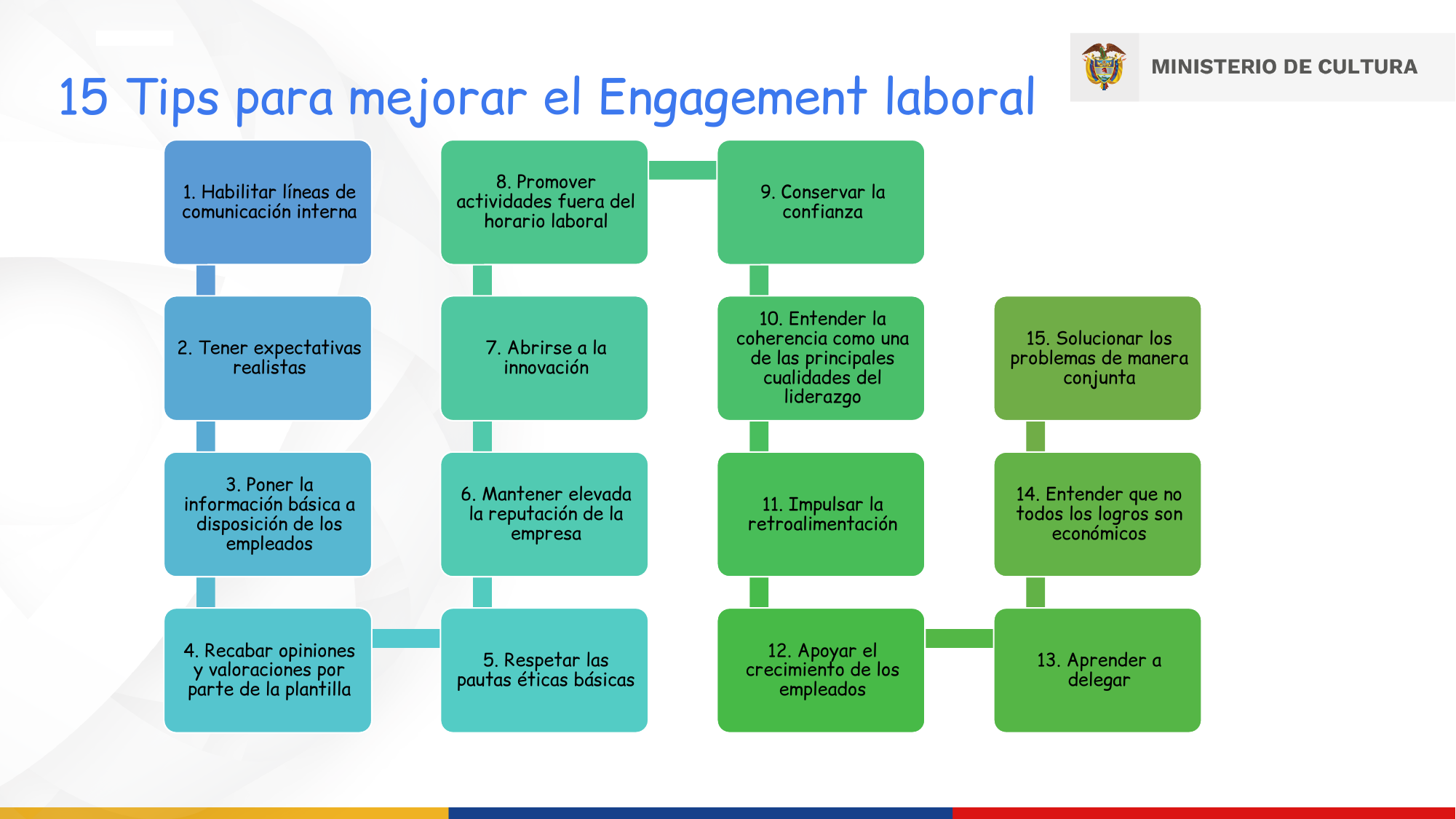

15 Tips para mejorar el Engagement laboral

1. Habilitar líneas de comunicación interna
2. Tener expectativas realistas
3. Poner la información básica a disposición de los empleados
4. Recabar opiniones y valoraciones por parte de la plantilla
5. Respetar las pautas éticas básicas
6. Mantener elevada la reputación de la empresa
7. Abrirse a la innovación
8. Promover actividades fuera del horario laboral
9. Conservar la confianza
10. Entender la coherencia como una de las principales cualidades del liderazgo
11. Impulsar la retroalimentación
12. Apoyar el crecimiento de los empleados
13. Aprender a delegar
14. Entender que no todos los logros son económicos
15. Solucionar los problemas de manera conjunta